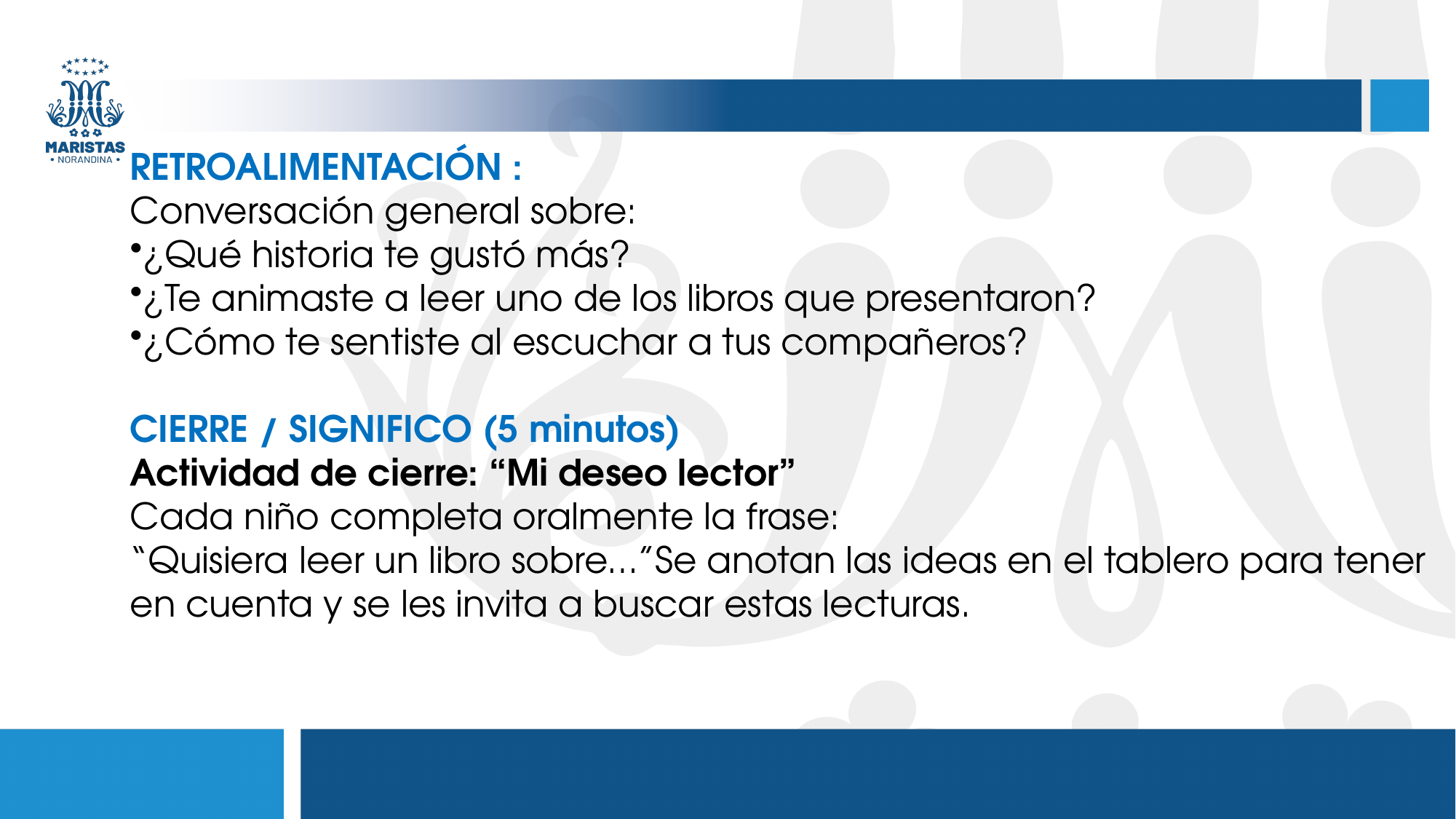

RETROALIMENTACIÓN :
Conversación general sobre:
¿Qué historia te gustó más?
¿Te animaste a leer uno de los libros que presentaron?
¿Cómo te sentiste al escuchar a tus compañeros?

CIERRE / SIGNIFICO (5 minutos)
Actividad de cierre: “Mi deseo lector”
Cada niño completa oralmente la frase:
“Quisiera leer un libro sobre…”Se anotan las ideas en el tablero para tener en cuenta y se les invita a buscar estas lecturas.